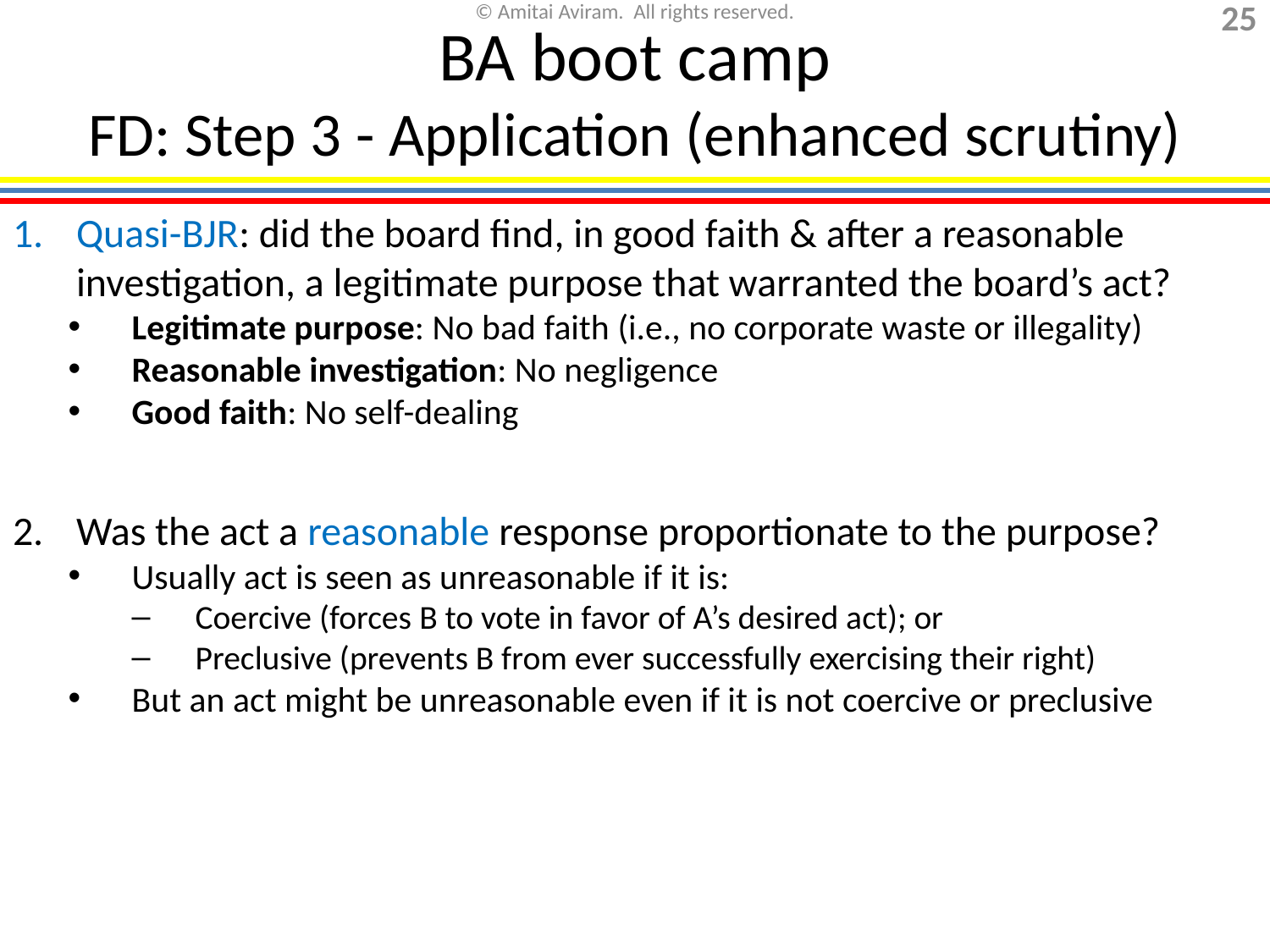

# BA boot camp FD: Step 3 - Application (enhanced scrutiny)
Quasi-BJR: did the board find, in good faith & after a reasonable investigation, a legitimate purpose that warranted the board’s act?
Legitimate purpose: No bad faith (i.e., no corporate waste or illegality)
Reasonable investigation: No negligence
Good faith: No self-dealing

Was the act a reasonable response proportionate to the purpose?
Usually act is seen as unreasonable if it is:
Coercive (forces B to vote in favor of A’s desired act); or
Preclusive (prevents B from ever successfully exercising their right)
But an act might be unreasonable even if it is not coercive or preclusive